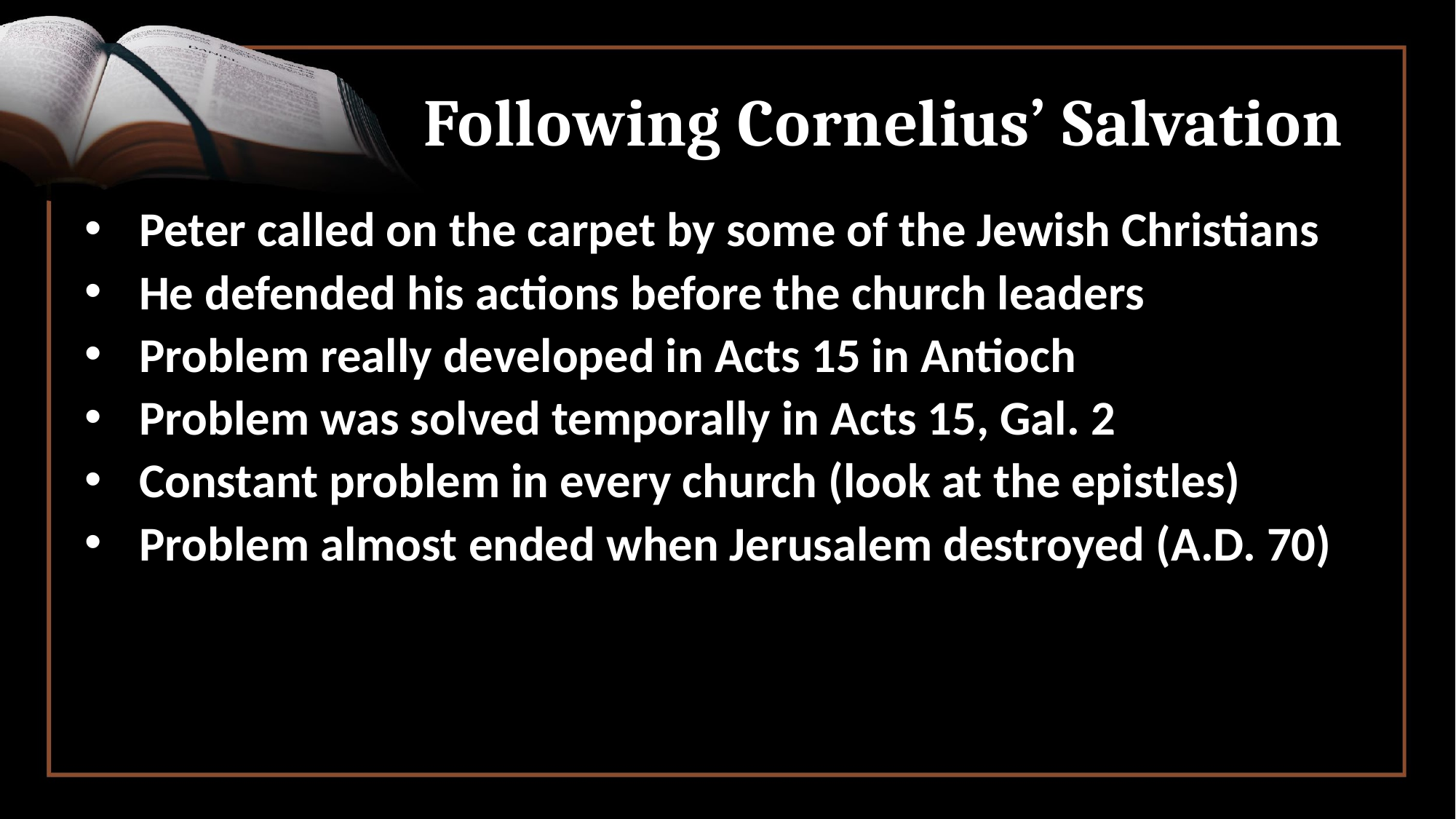

# Following Cornelius’ Salvation
Peter called on the carpet by some of the Jewish Christians
He defended his actions before the church leaders
Problem really developed in Acts 15 in Antioch
Problem was solved temporally in Acts 15, Gal. 2
Constant problem in every church (look at the epistles)
Problem almost ended when Jerusalem destroyed (A.D. 70)